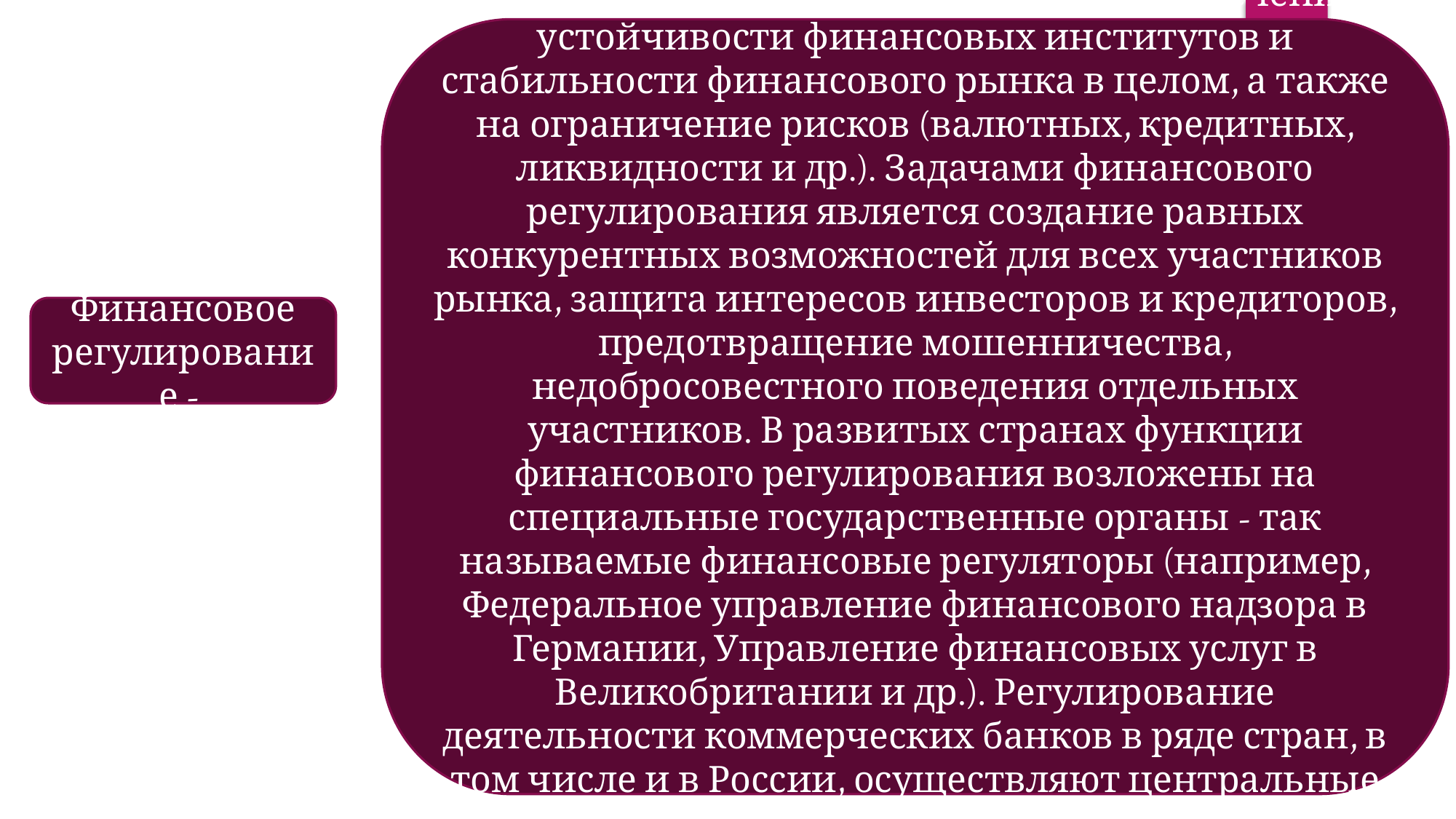

это система мер, направленных на обеспечение устойчивости финансовых институтов и стабильности финансового рынка в целом, а также на ограничение рисков (валютных, кредитных, ликвидности и др.). Задачами финансового регулирования является создание равных конкурентных возможностей для всех участников рынка, защита интересов инвесторов и кредиторов, предотвращение мошенничества, недобросовестного поведения отдельных участников. В развитых странах функции финансового регулирования возложены на специальные государственные органы - так называемые финансовые регуляторы (например, Федеральное управление финансового надзора в Германии, Управление финансовых услуг в Великобритании и др.). Регулирование деятельности коммерческих банков в ряде стран, в том числе и в России, осуществляют центральные банки.
Финансовое регулирование -